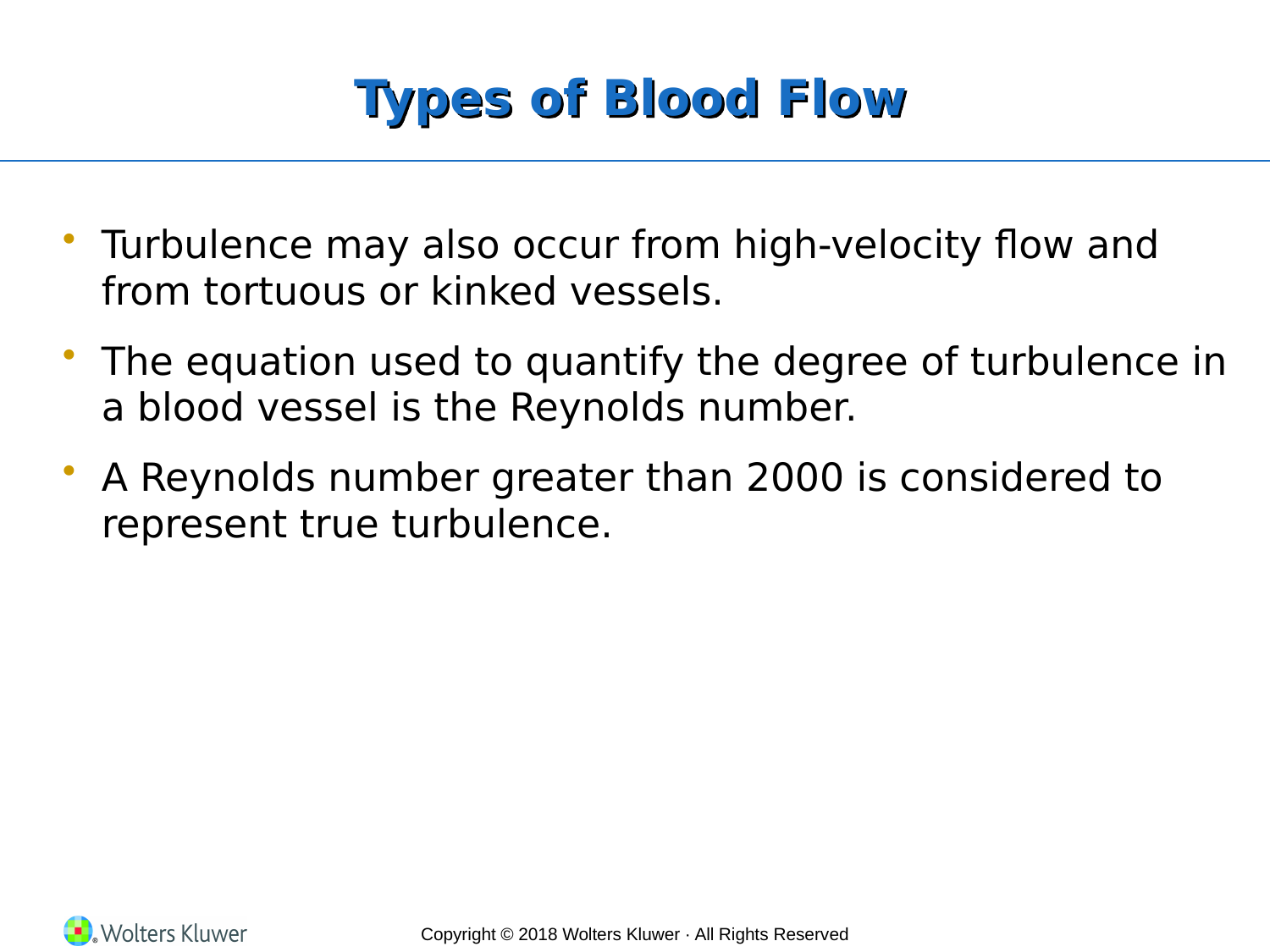

# Types of Blood Flow
Turbulence may also occur from high-velocity flow and from tortuous or kinked vessels.
The equation used to quantify the degree of turbulence in a blood vessel is the Reynolds number.
A Reynolds number greater than 2000 is considered to represent true turbulence.